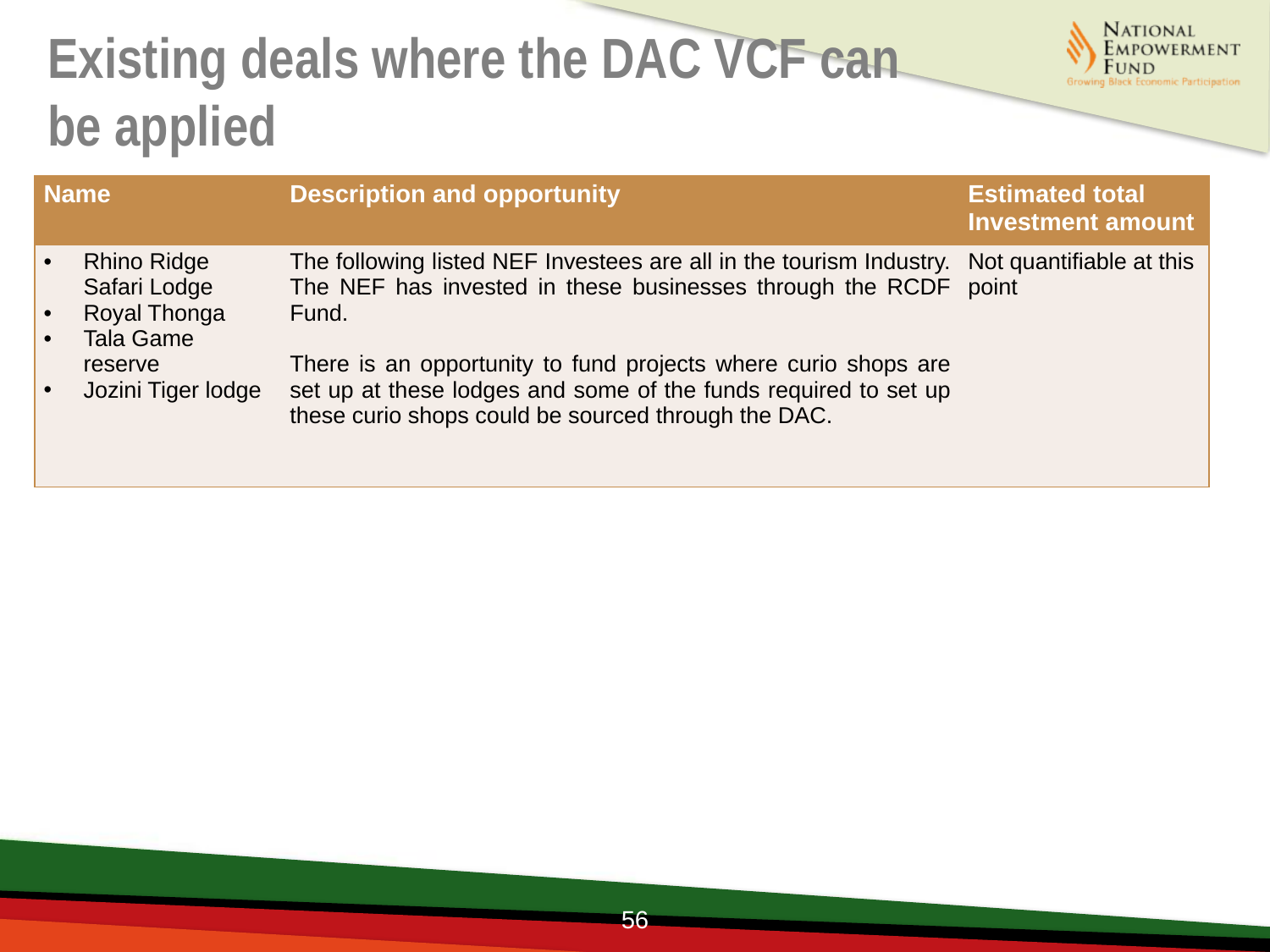

Existing deals where the DAC VCF can be applied
| Name | Description and opportunity | Estimated total Investment amount |
| --- | --- | --- |
| Rhino Ridge Safari Lodge Royal Thonga Tala Game reserve Jozini Tiger lodge | The following listed NEF Investees are all in the tourism Industry. The NEF has invested in these businesses through the RCDF Fund. There is an opportunity to fund projects where curio shops are set up at these lodges and some of the funds required to set up these curio shops could be sourced through the DAC. | Not quantifiable at this point |
56